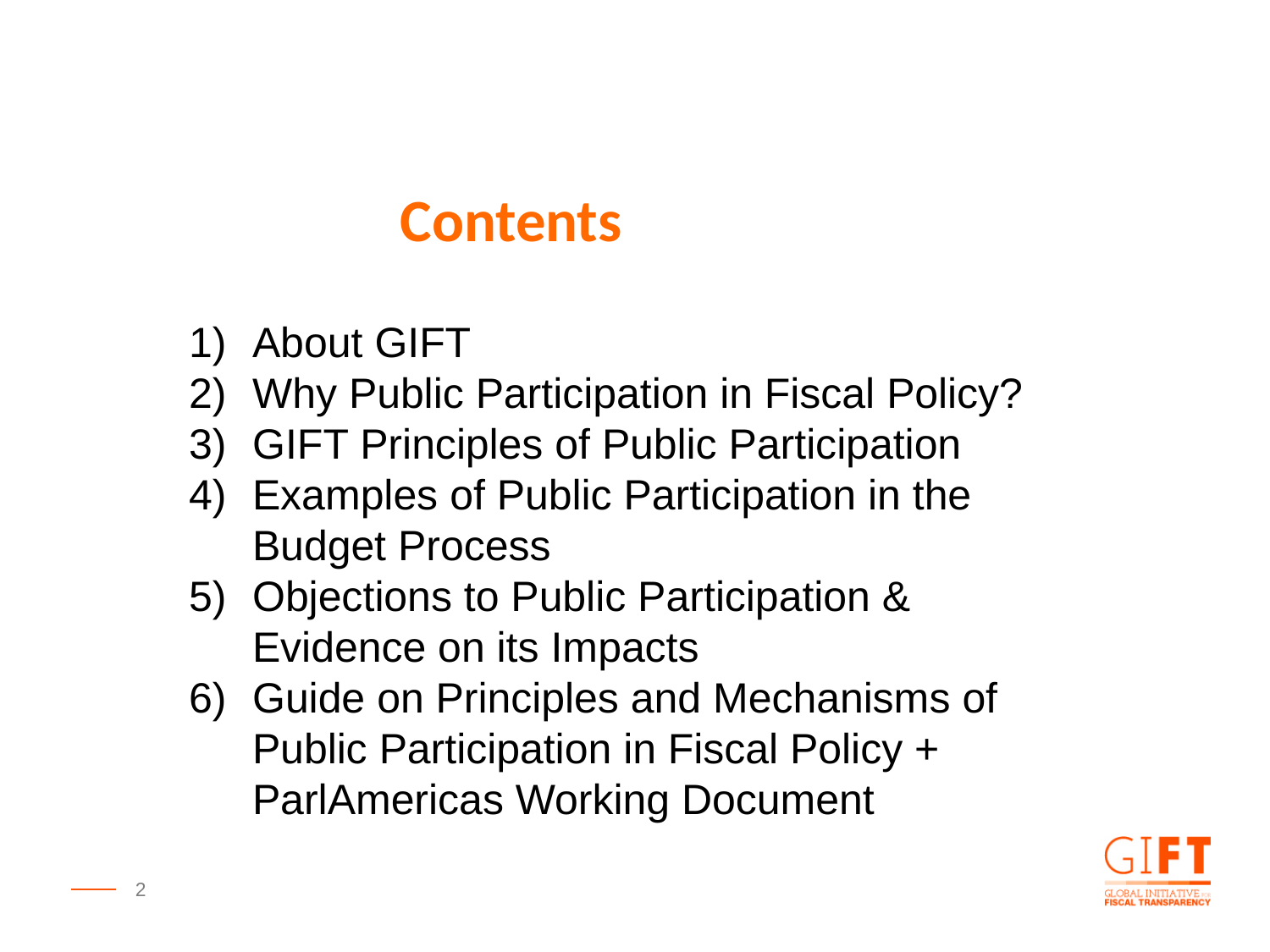

Contents

About GIFT
Why Public Participation in Fiscal Policy?
GIFT Principles of Public Participation
Examples of Public Participation in the Budget Process
Objections to Public Participation & Evidence on its Impacts
Guide on Principles and Mechanisms of Public Participation in Fiscal Policy + ParlAmericas Working Document

2